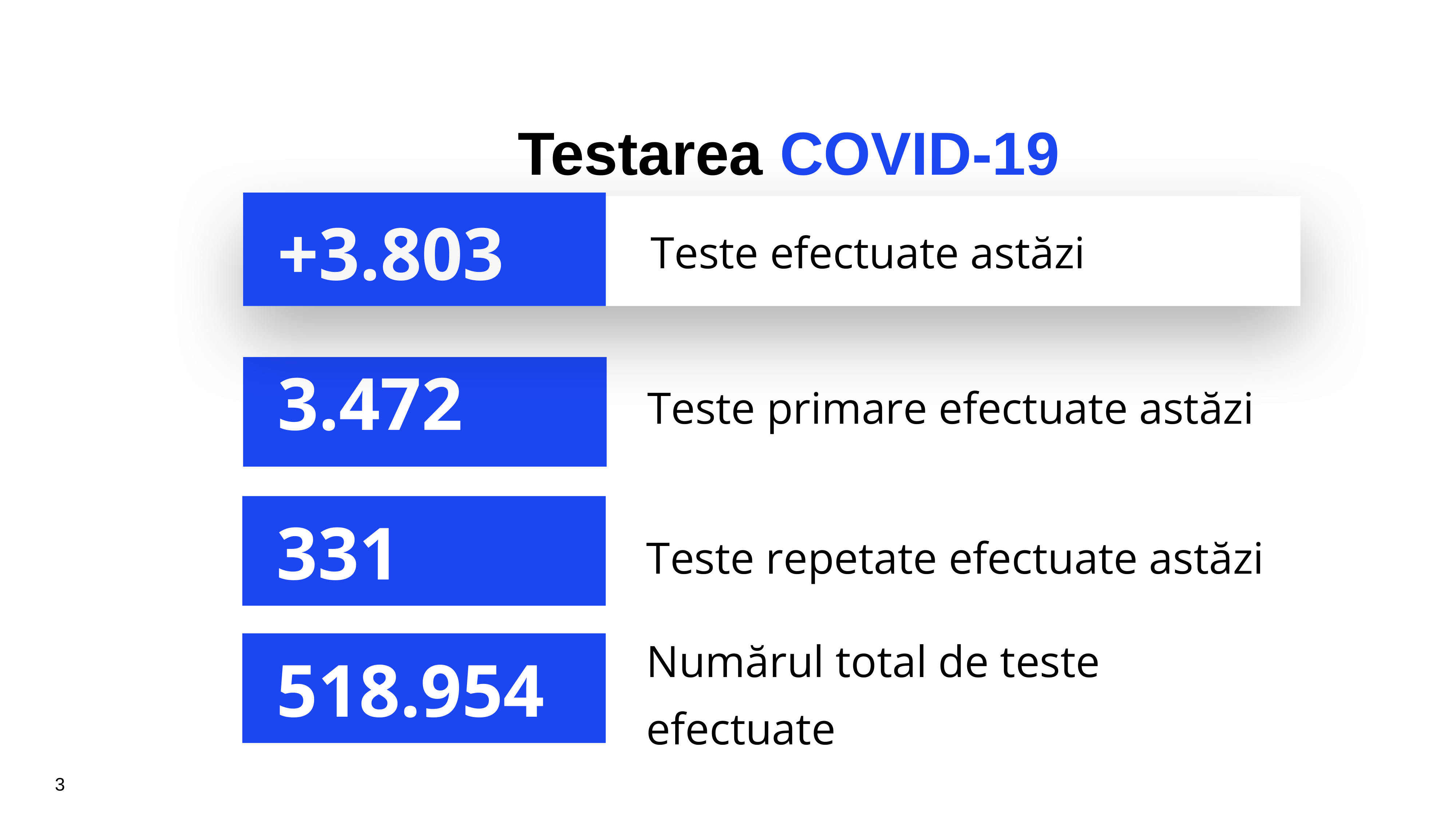

# Testarea COVID-19

+3.803

Teste efectuate astăzi

Teste primare efectuate astăzi
3.472

Teste repetate efectuate astăzi

331

Numărul total de teste efectuate

518.954
3